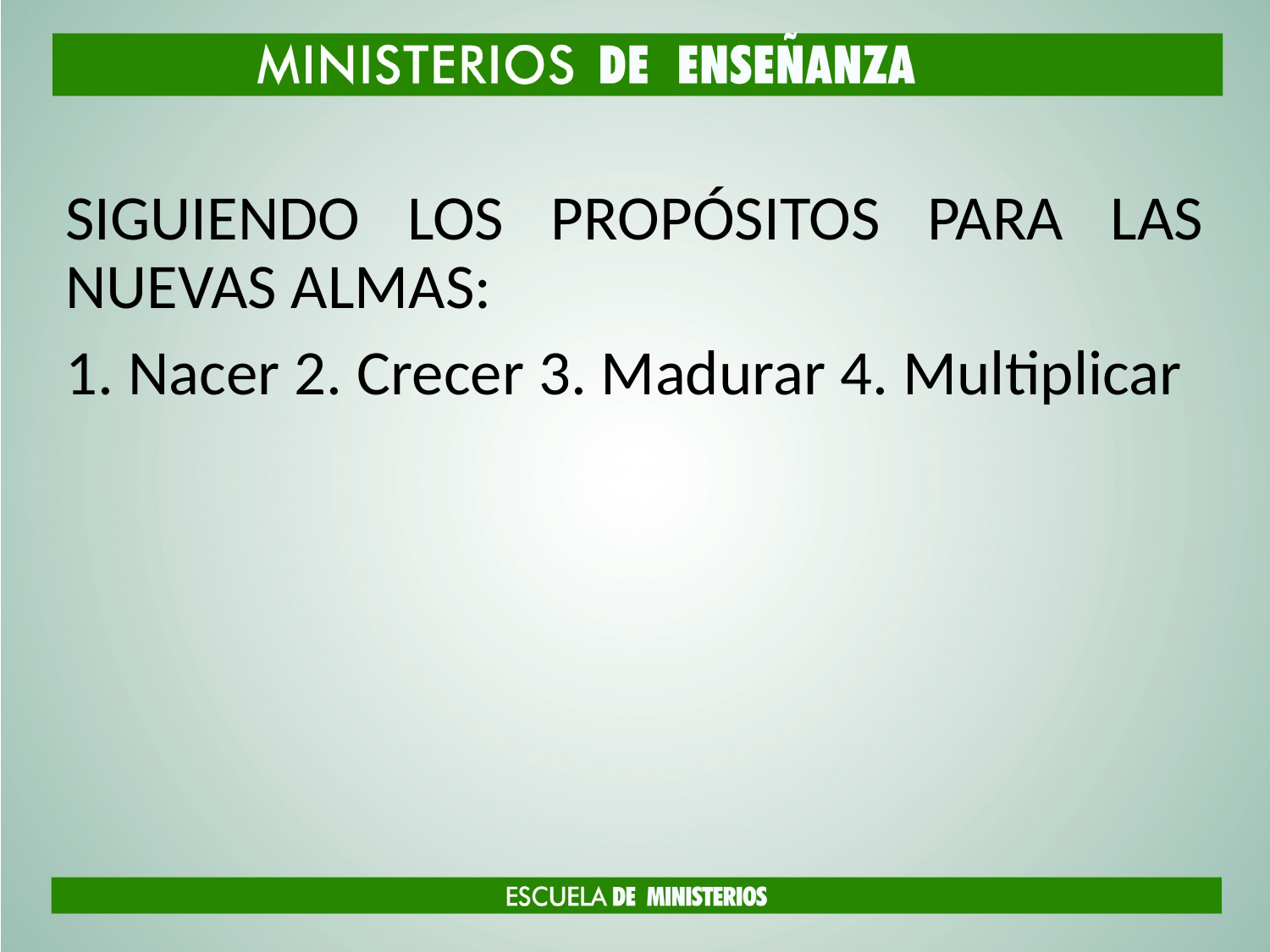

SIGUIENDO LOS PROPÓSITOS PARA LAS NUEVAS ALMAS:
1. Nacer 2. Crecer 3. Madurar 4. Multiplicar